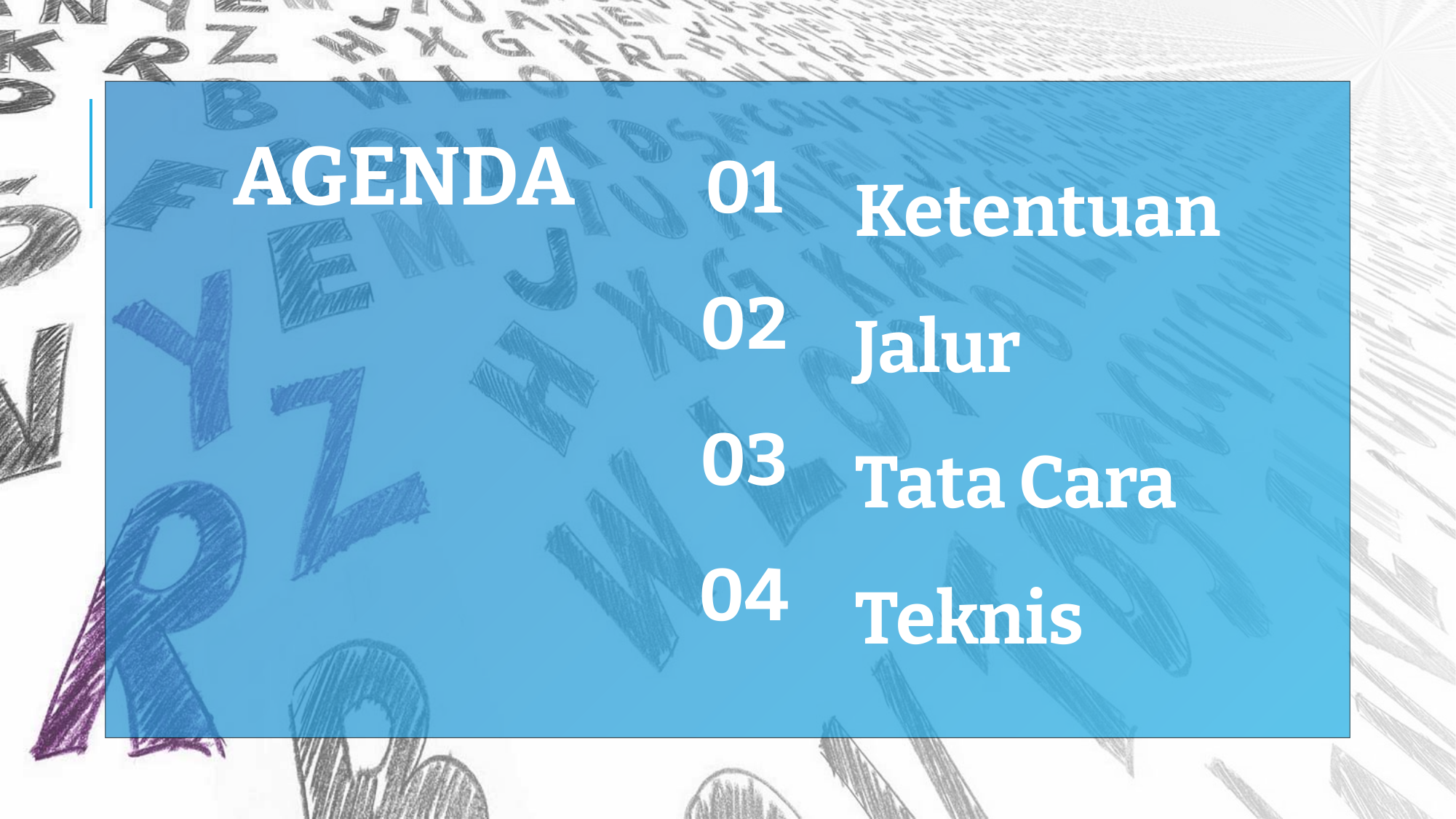

AGENDA
01
Ketentuan
02
Jalur
03
Tata Cara
04
Teknis